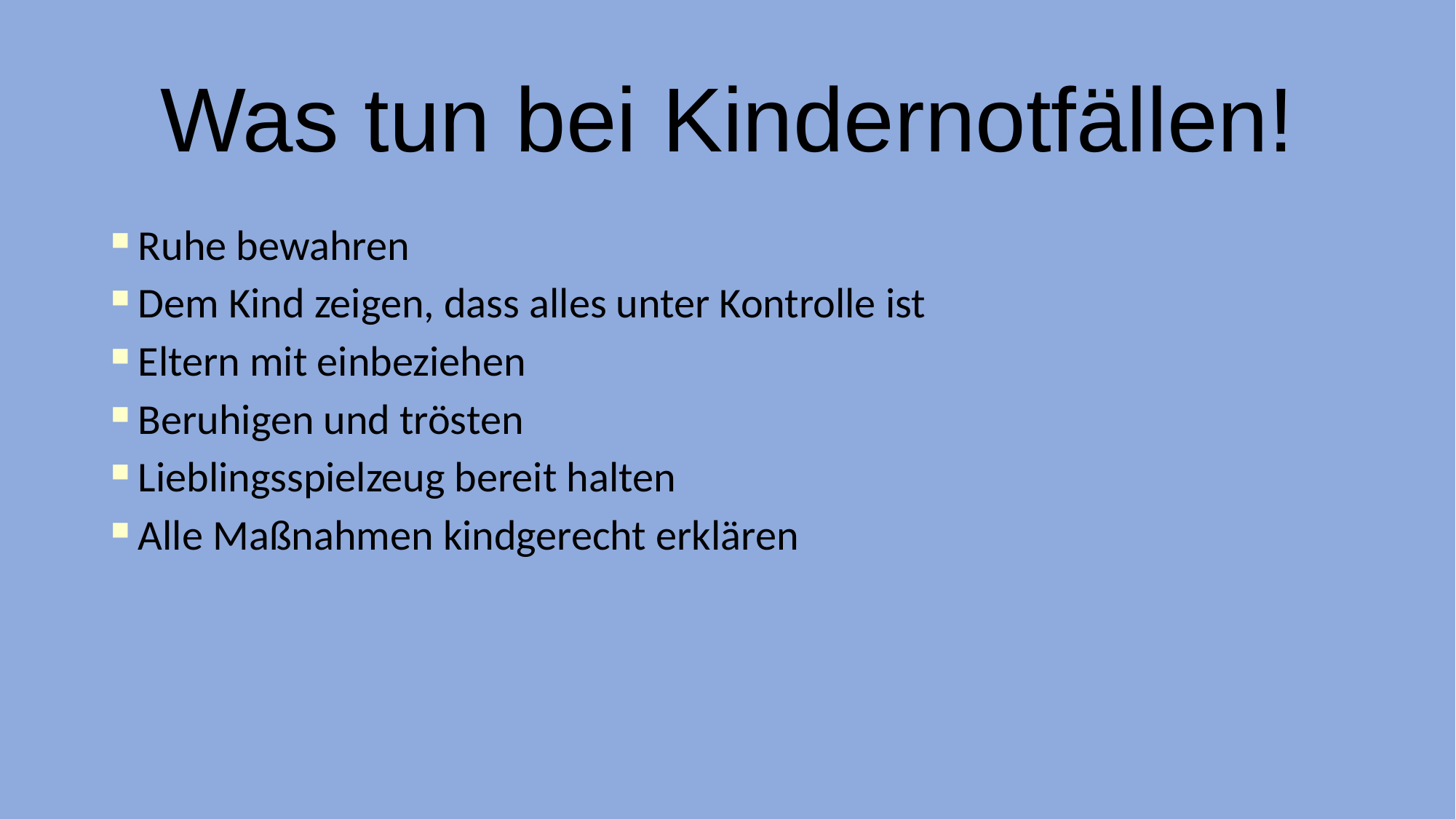

# Was tun bei Kindernotfällen!
Ruhe bewahren
Dem Kind zeigen, dass alles unter Kontrolle ist
Eltern mit einbeziehen
Beruhigen und trösten
Lieblingsspielzeug bereit halten
Alle Maßnahmen kindgerecht erklären